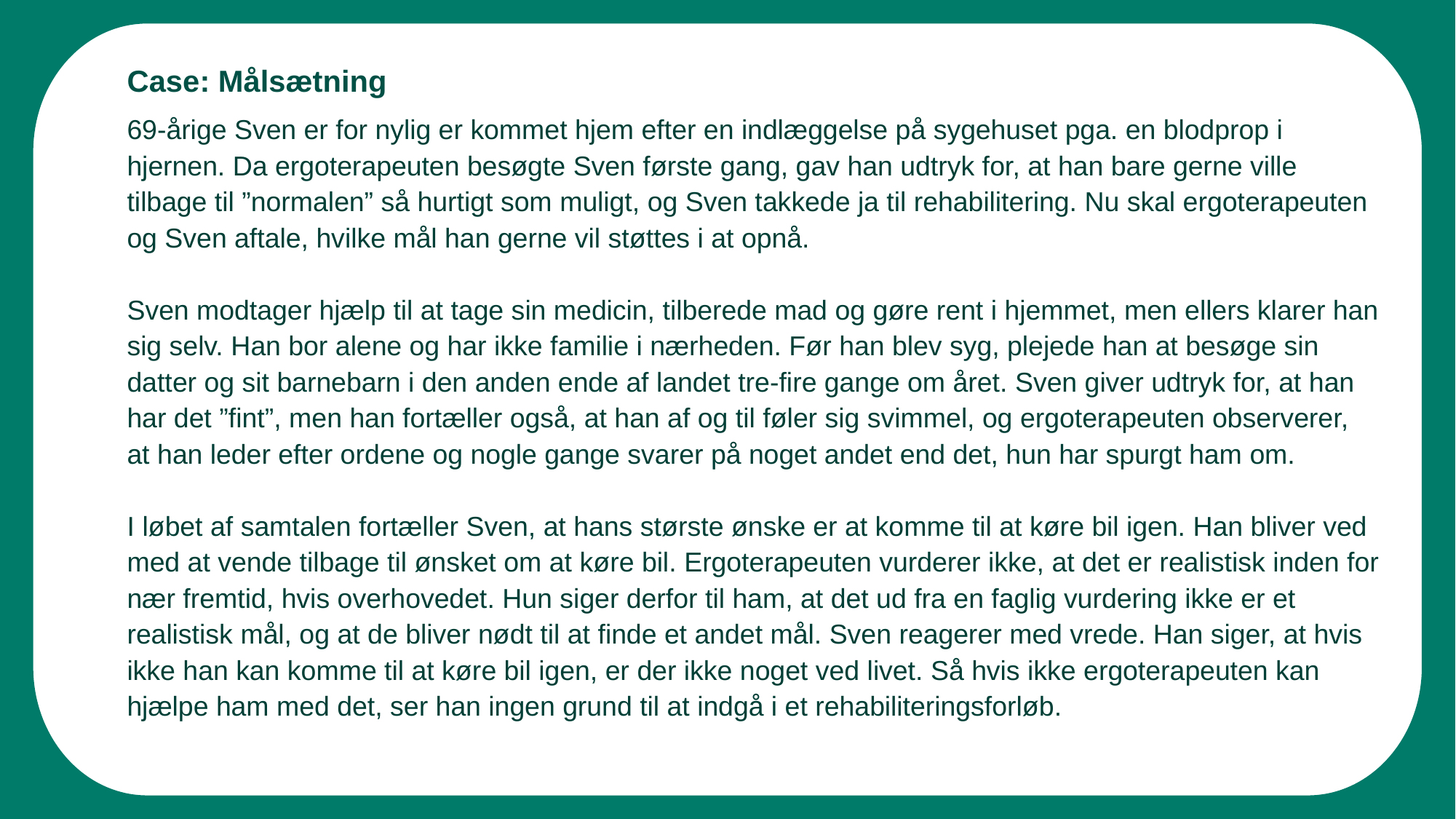

Case: Målsætning
69-årige Sven er for nylig er kommet hjem efter en indlæggelse på sygehuset pga. en blodprop i hjernen. Da ergoterapeuten besøgte Sven første gang, gav han udtryk for, at han bare gerne ville tilbage til ”normalen” så hurtigt som muligt, og Sven takkede ja til rehabilitering. Nu skal ergoterapeuten og Sven aftale, hvilke mål han gerne vil støttes i at opnå.

Sven modtager hjælp til at tage sin medicin, tilberede mad og gøre rent i hjemmet, men ellers klarer han sig selv. Han bor alene og har ikke familie i nærheden. Før han blev syg, plejede han at besøge sin datter og sit barnebarn i den anden ende af landet tre-fire gange om året. Sven giver udtryk for, at han har det ”fint”, men han fortæller også, at han af og til føler sig svimmel, og ergoterapeuten observerer, at han leder efter ordene og nogle gange svarer på noget andet end det, hun har spurgt ham om.

I løbet af samtalen fortæller Sven, at hans største ønske er at komme til at køre bil igen. Han bliver ved med at vende tilbage til ønsket om at køre bil. Ergoterapeuten vurderer ikke, at det er realistisk inden for nær fremtid, hvis overhovedet. Hun siger derfor til ham, at det ud fra en faglig vurdering ikke er et realistisk mål, og at de bliver nødt til at finde et andet mål. Sven reagerer med vrede. Han siger, at hvis ikke han kan komme til at køre bil igen, er der ikke noget ved livet. Så hvis ikke ergoterapeuten kan hjælpe ham med det, ser han ingen grund til at indgå i et rehabiliteringsforløb.